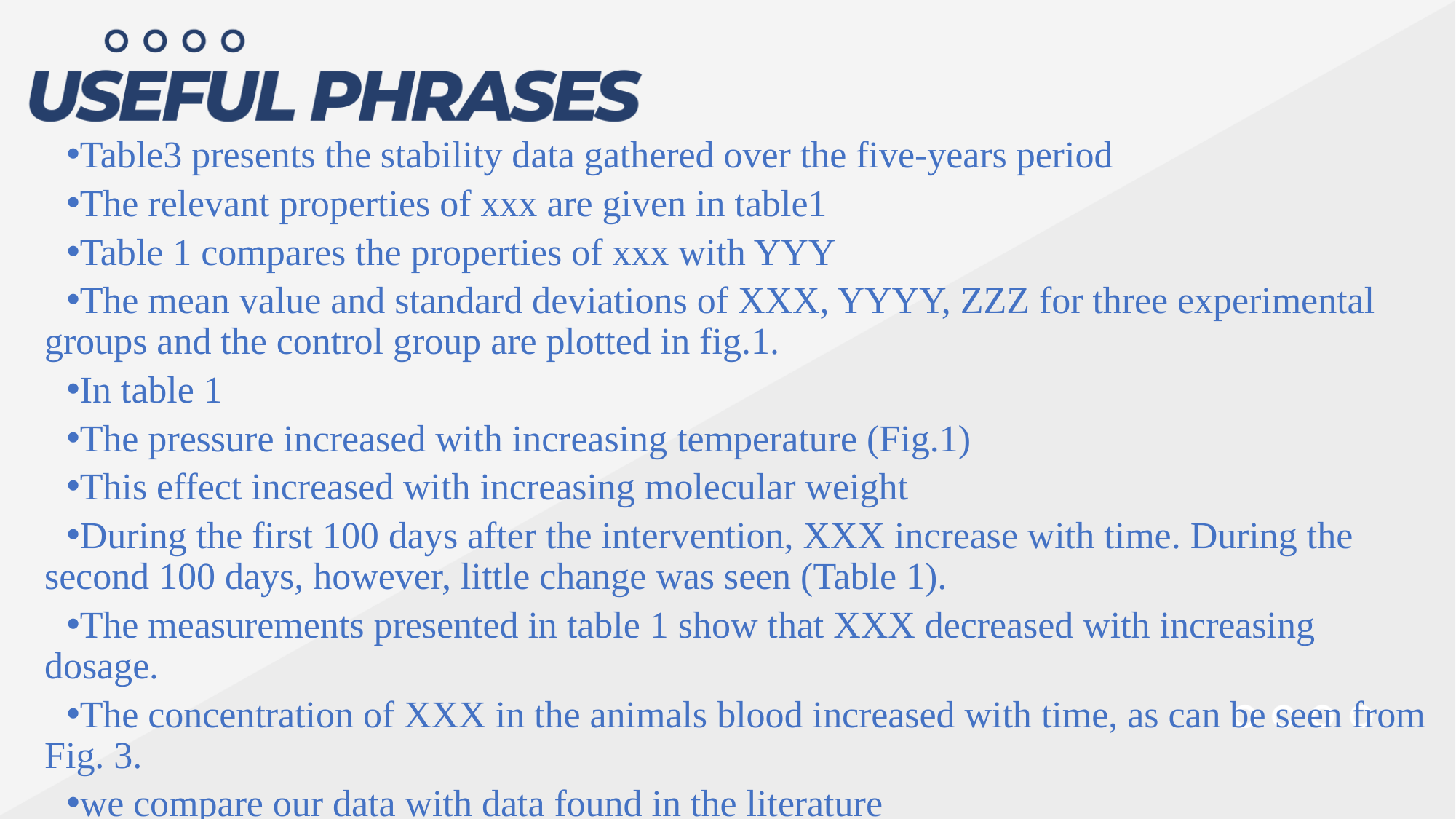

Table3 presents the stability data gathered over the five-years period
The relevant properties of xxx are given in table1
Table 1 compares the properties of xxx with YYY
The mean value and standard deviations of XXX, YYYY, ZZZ for three experimental groups and the control group are plotted in fig.1.
In table 1
The pressure increased with increasing temperature (Fig.1)
This effect increased with increasing molecular weight
During the first 100 days after the intervention, XXX increase with time. During the second 100 days, however, little change was seen (Table 1).
The measurements presented in table 1 show that XXX decreased with increasing dosage.
The concentration of XXX in the animals blood increased with time, as can be seen from Fig. 3.
we compare our data with data found in the literature